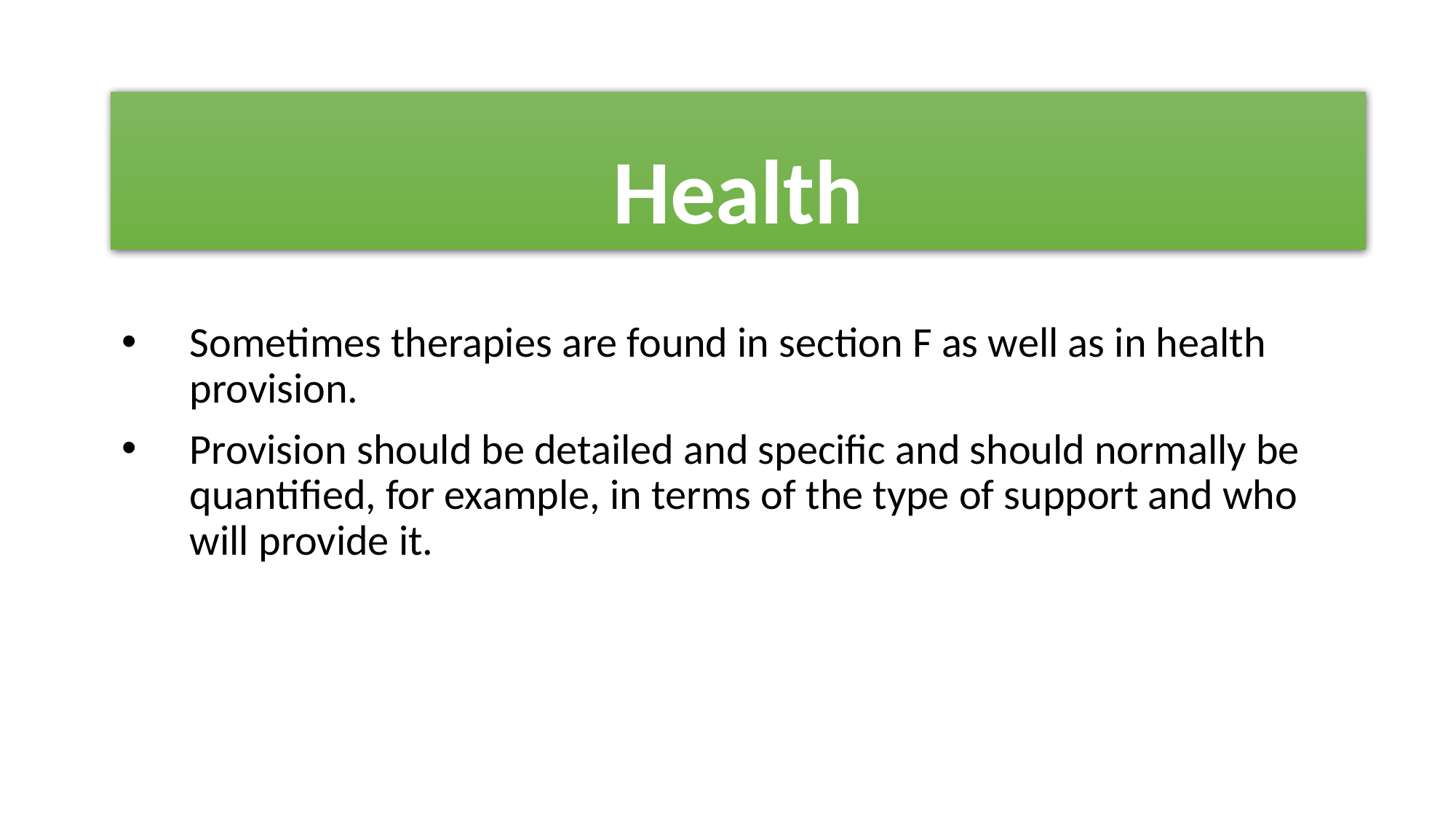

# Health

Sometimes therapies are found in section F as well as in health provision.
Provision should be detailed and specific and should normally be quantified, for example, in terms of the type of support and who will provide it.